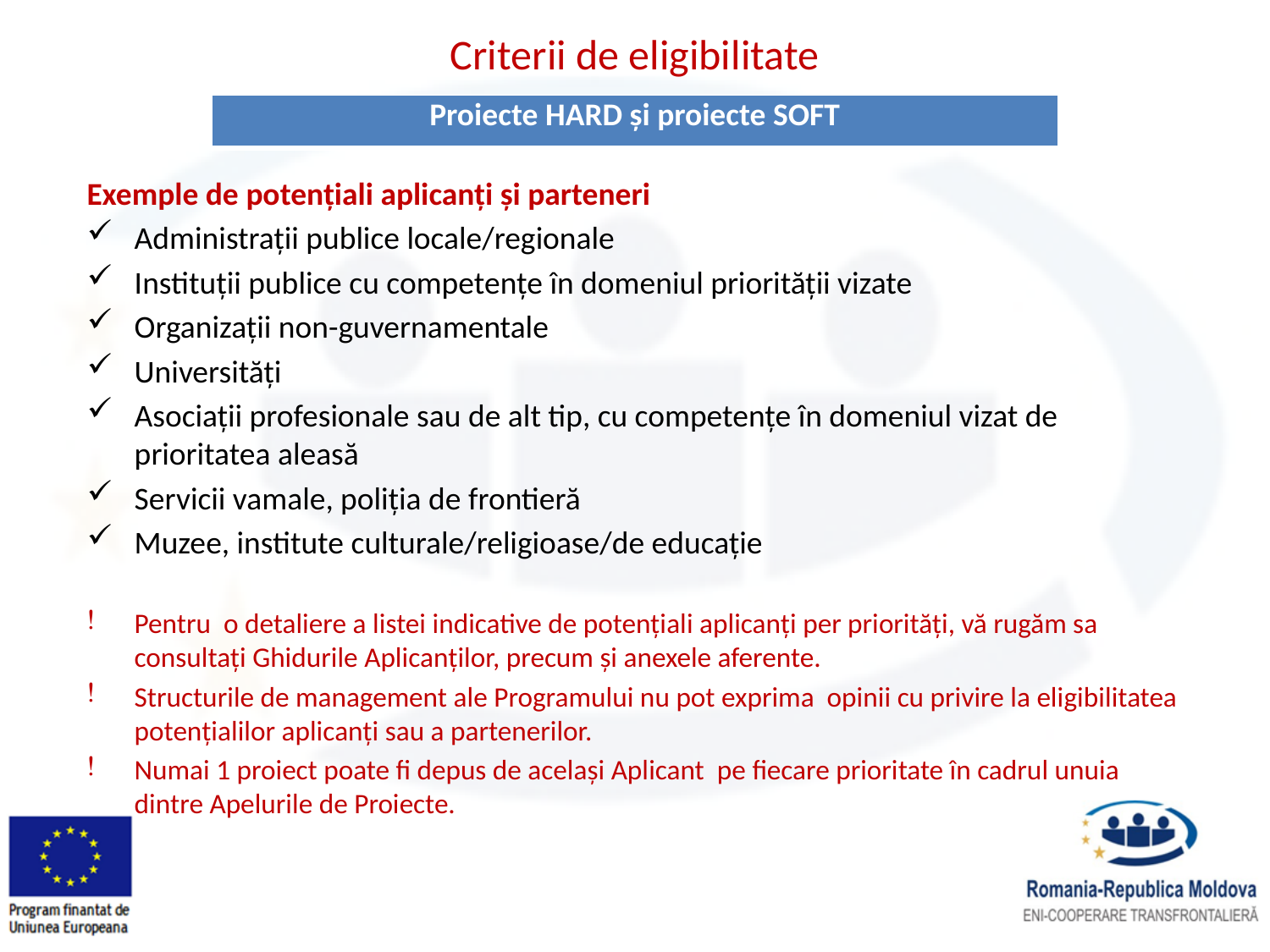

# Criterii de eligibilitate
| Proiecte HARD şi proiecte SOFT |
| --- |

Exemple de potenţiali aplicanţi şi parteneri
Administraţii publice locale/regionale
Instituţii publice cu competenţe în domeniul priorităţii vizate
Organizaţii non-guvernamentale
Universităţi
Asociaţii profesionale sau de alt tip, cu competenţe în domeniul vizat de prioritatea aleasă
Servicii vamale, poliţia de frontieră
Muzee, institute culturale/religioase/de educaţie

Pentru  o detaliere a listei indicative de potenţiali aplicanţi per priorităţi, vă rugăm sa consultaţi Ghidurile Aplicanţilor, precum şi anexele aferente.
Structurile de management ale Programului nu pot exprima  opinii cu privire la eligibilitatea potenţialilor aplicanţi sau a partenerilor.
Numai 1 proiect poate fi depus de acelaşi Aplicant  pe fiecare prioritate în cadrul unuia dintre Apelurile de Proiecte.